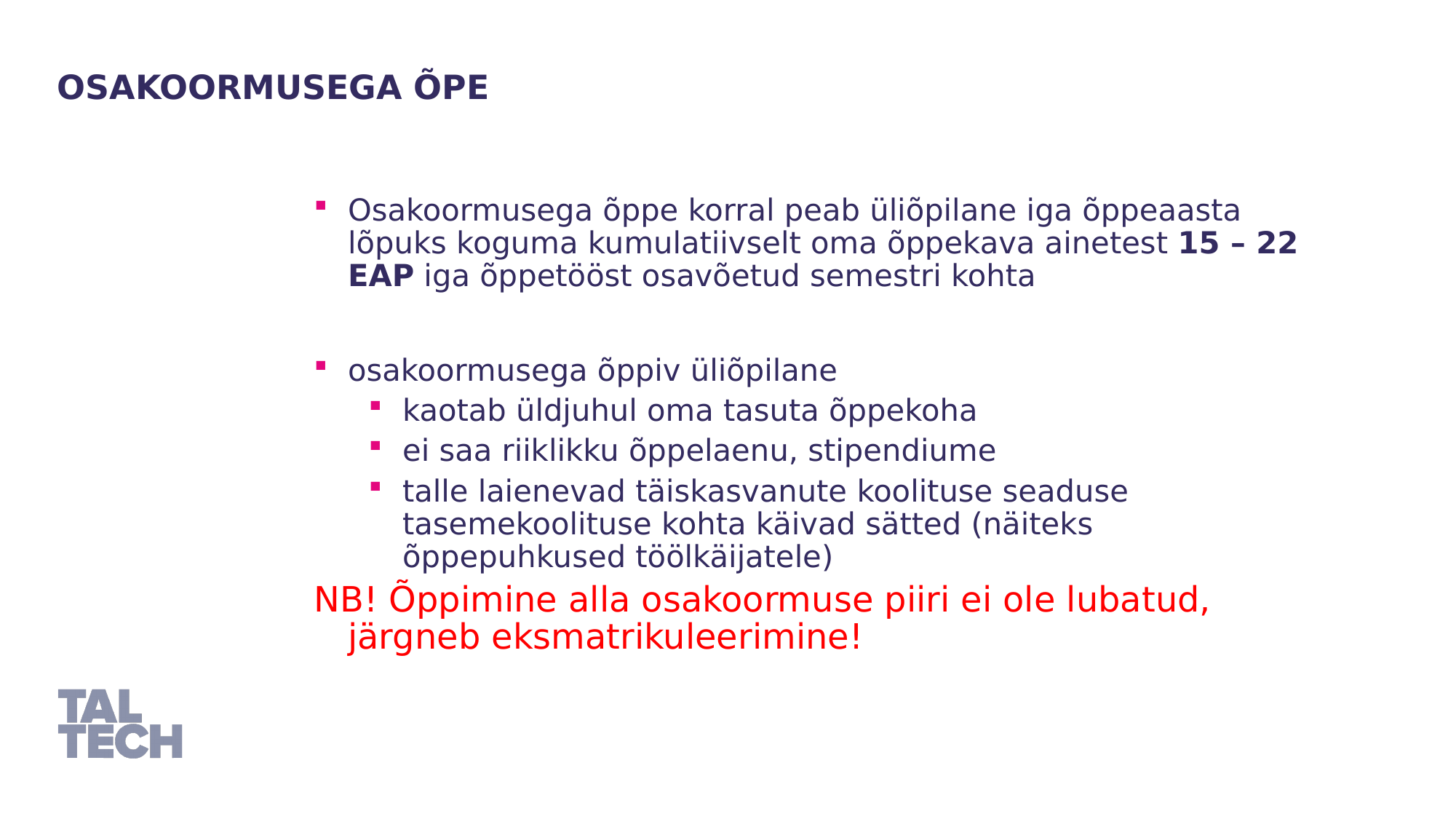

Osakoormusega õpe

Osakoormusega õppe korral peab üliõpilane iga õppeaasta lõpuks koguma kumulatiivselt oma õppekava ainetest 15 – 22 EAP iga õppetööst osavõetud semestri kohta

osakoormusega õppiv üliõpilane
kaotab üldjuhul oma tasuta õppekoha
ei saa riiklikku õppelaenu, stipendiume
talle laienevad täiskasvanute koolituse seaduse tasemekoolituse kohta käivad sätted (näiteks õppepuhkused töölkäijatele)
NB! Õppimine alla osakoormuse piiri ei ole lubatud, järgneb eksmatrikuleerimine!